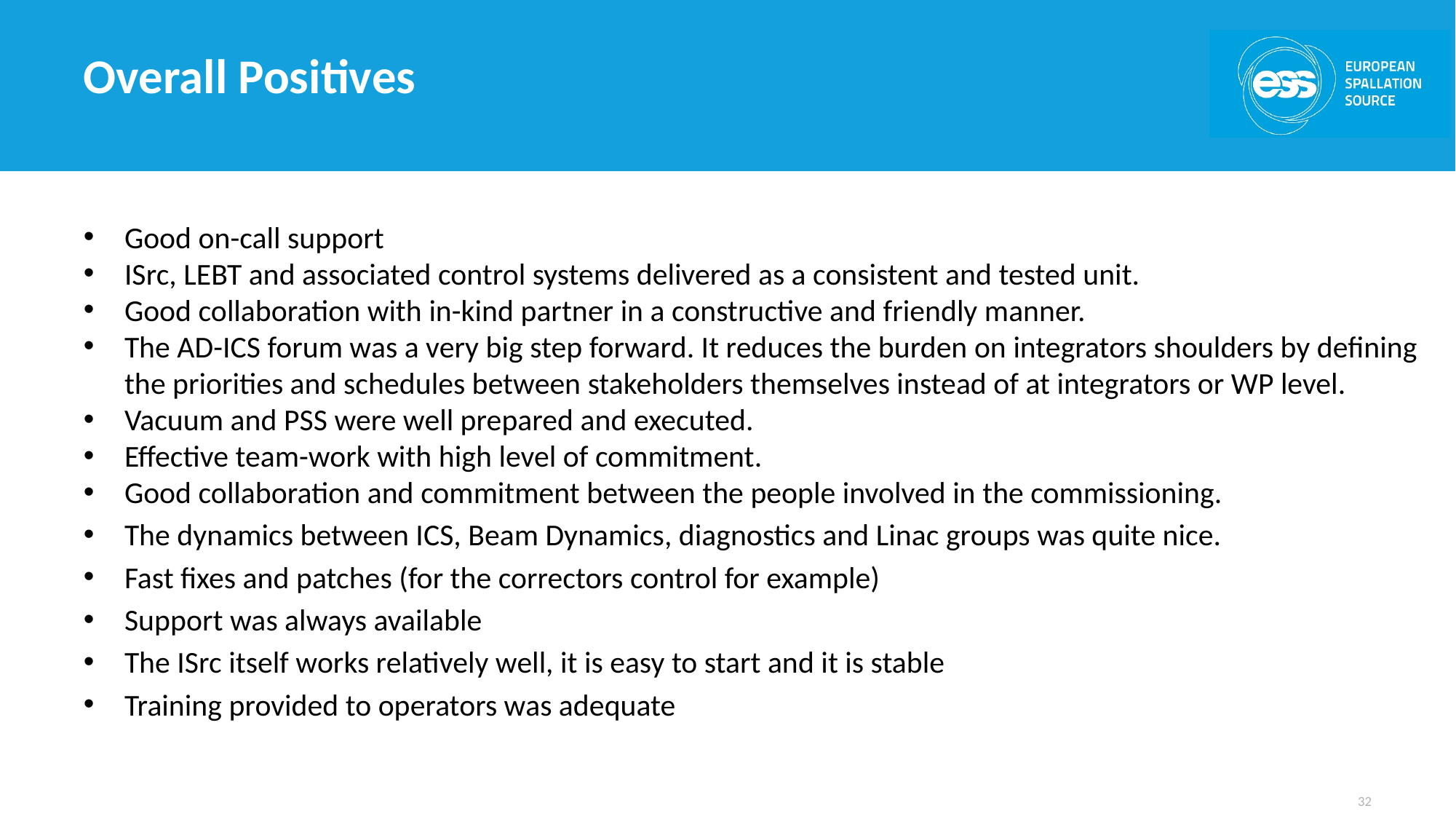

# Overall Positives
Good on-call support
ISrc, LEBT and associated control systems delivered as a consistent and tested unit.
Good collaboration with in-kind partner in a constructive and friendly manner.
The AD-ICS forum was a very big step forward. It reduces the burden on integrators shoulders by defining the priorities and schedules between stakeholders themselves instead of at integrators or WP level.
Vacuum and PSS were well prepared and executed.
Effective team-work with high level of commitment.
Good collaboration and commitment between the people involved in the commissioning.
The dynamics between ICS, Beam Dynamics, diagnostics and Linac groups was quite nice.
Fast fixes and patches (for the correctors control for example)
Support was always available
The ISrc itself works relatively well, it is easy to start and it is stable
Training provided to operators was adequate

32